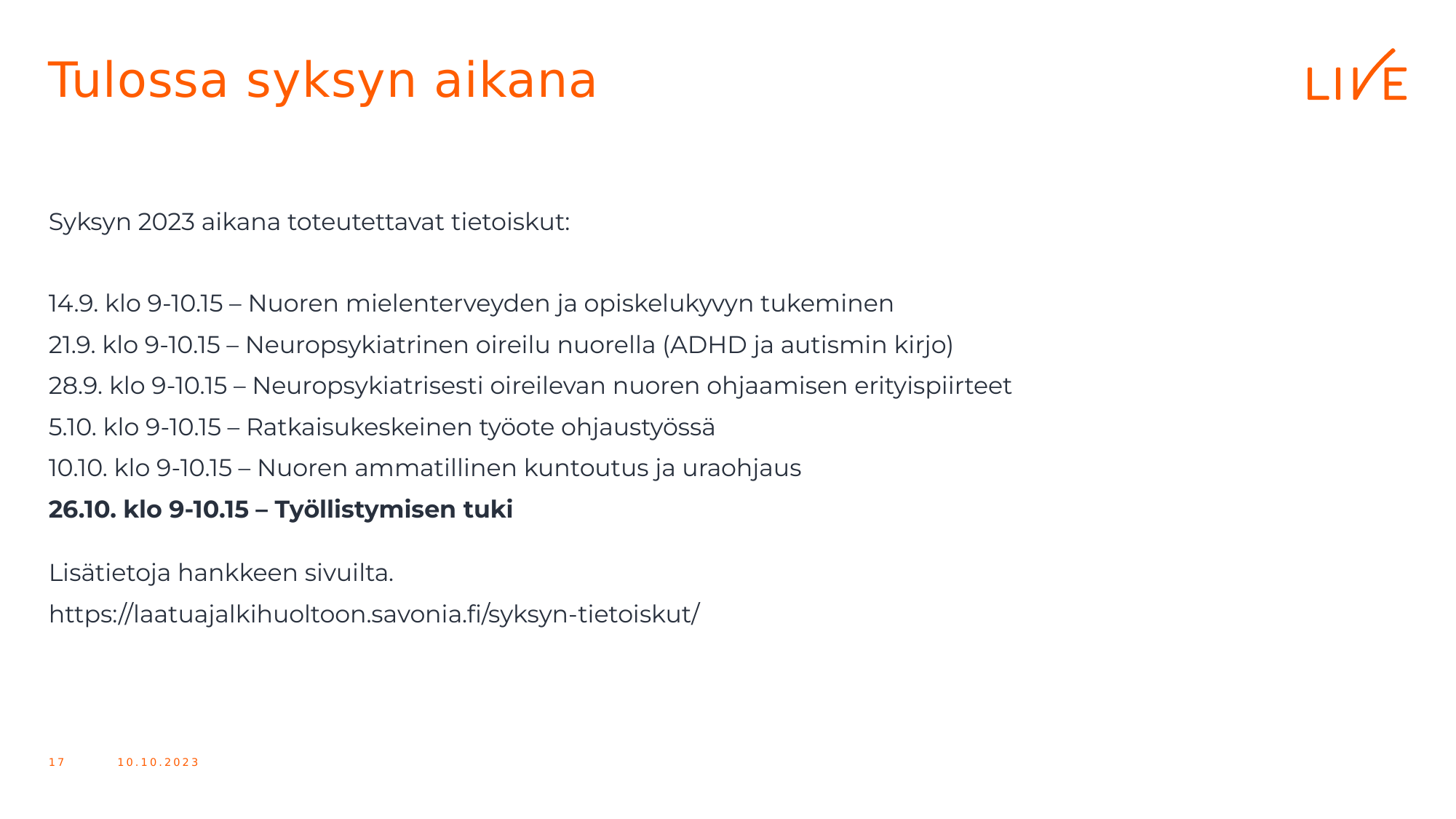

# Tulossa syksyn aikana
Syksyn 2023 aikana toteutettavat tietoiskut:

14.9. klo 9-10.15 – Nuoren mielenterveyden ja opiskelukyvyn tukeminen
21.9. klo 9-10.15 – Neuropsykiatrinen oireilu nuorella (ADHD ja autismin kirjo)
28.9. klo 9-10.15 – Neuropsykiatrisesti oireilevan nuoren ohjaamisen erityispiirteet
5.10. klo 9-10.15 – Ratkaisukeskeinen työote ohjaustyössä
10.10. klo 9-10.15 – Nuoren ammatillinen kuntoutus ja uraohjaus
26.10. klo 9-10.15 – Työllistymisen tuki
Lisätietoja hankkeen sivuilta.
https://laatuajalkihuoltoon.savonia.fi/syksyn-tietoiskut/

10.10.2023
17